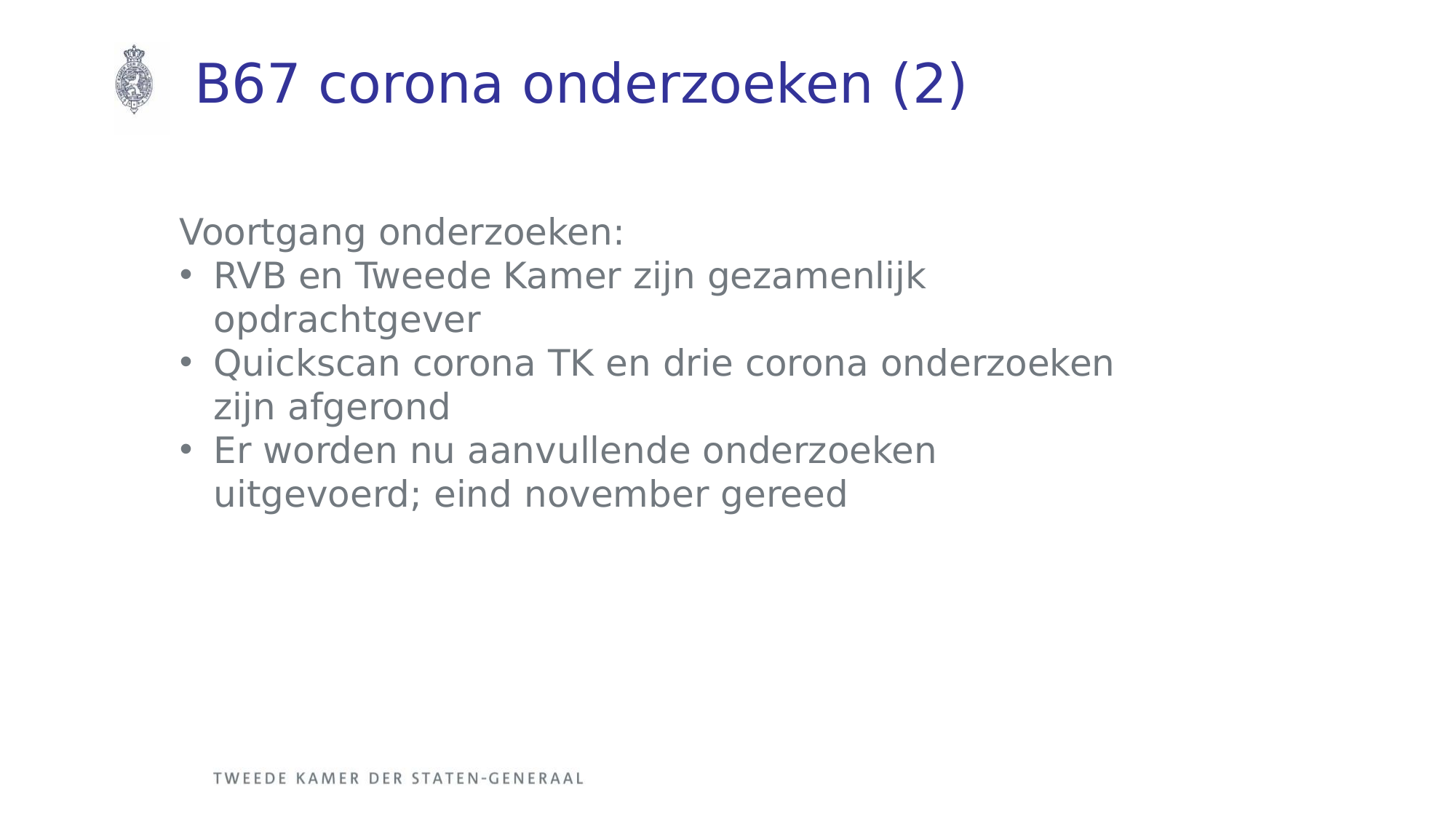

# B67 corona onderzoeken (2)
Voortgang onderzoeken:
RVB en Tweede Kamer zijn gezamenlijk opdrachtgever
Quickscan corona TK en drie corona onderzoeken zijn afgerond
Er worden nu aanvullende onderzoeken uitgevoerd; eind november gereed